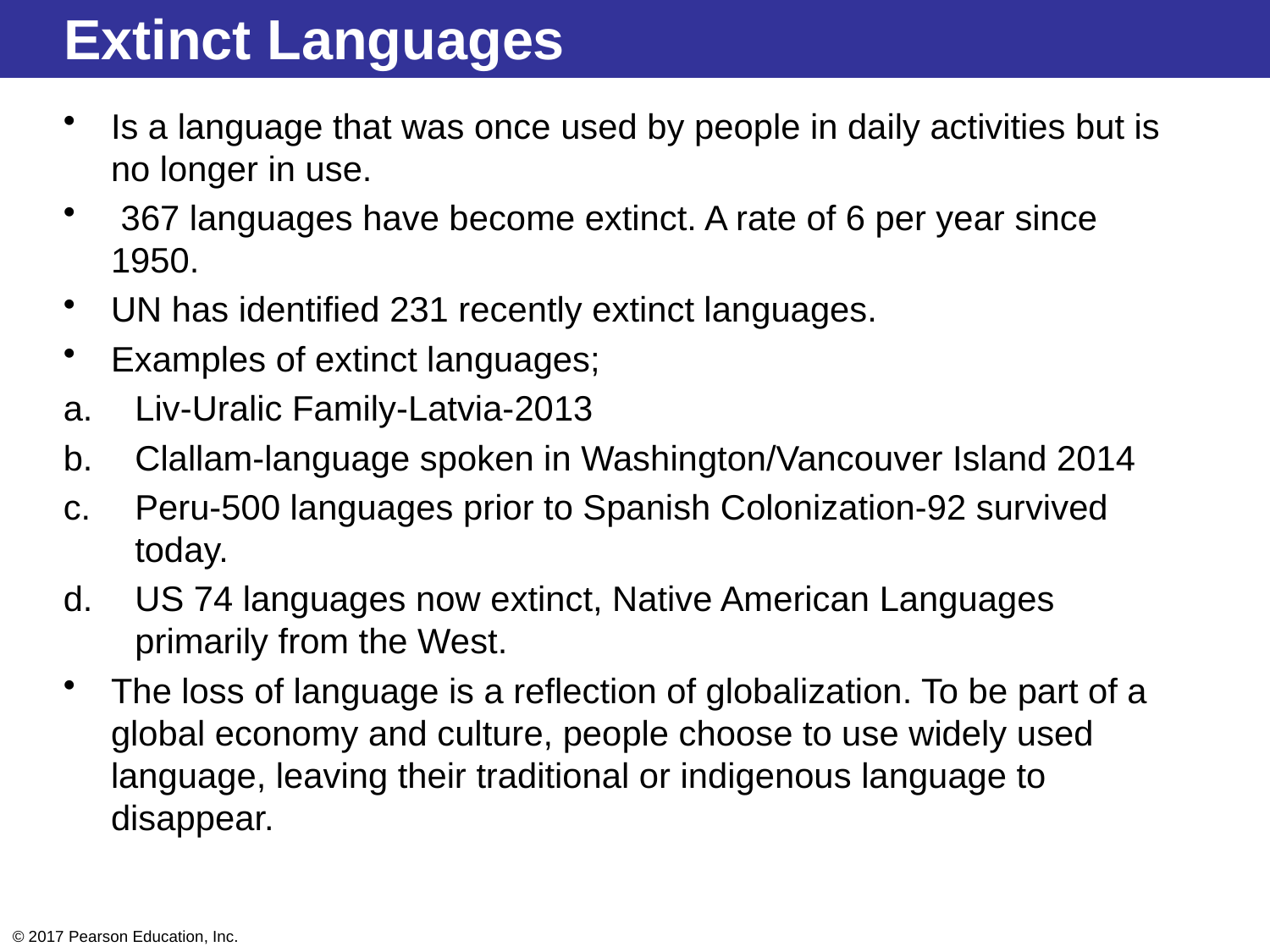

# Extinct Languages
Is a language that was once used by people in daily activities but is no longer in use.
 367 languages have become extinct. A rate of 6 per year since 1950.
UN has identified 231 recently extinct languages.
Examples of extinct languages;
Liv-Uralic Family-Latvia-2013
Clallam-language spoken in Washington/Vancouver Island 2014
Peru-500 languages prior to Spanish Colonization-92 survived today.
US 74 languages now extinct, Native American Languages primarily from the West.
The loss of language is a reflection of globalization. To be part of a global economy and culture, people choose to use widely used language, leaving their traditional or indigenous language to disappear.